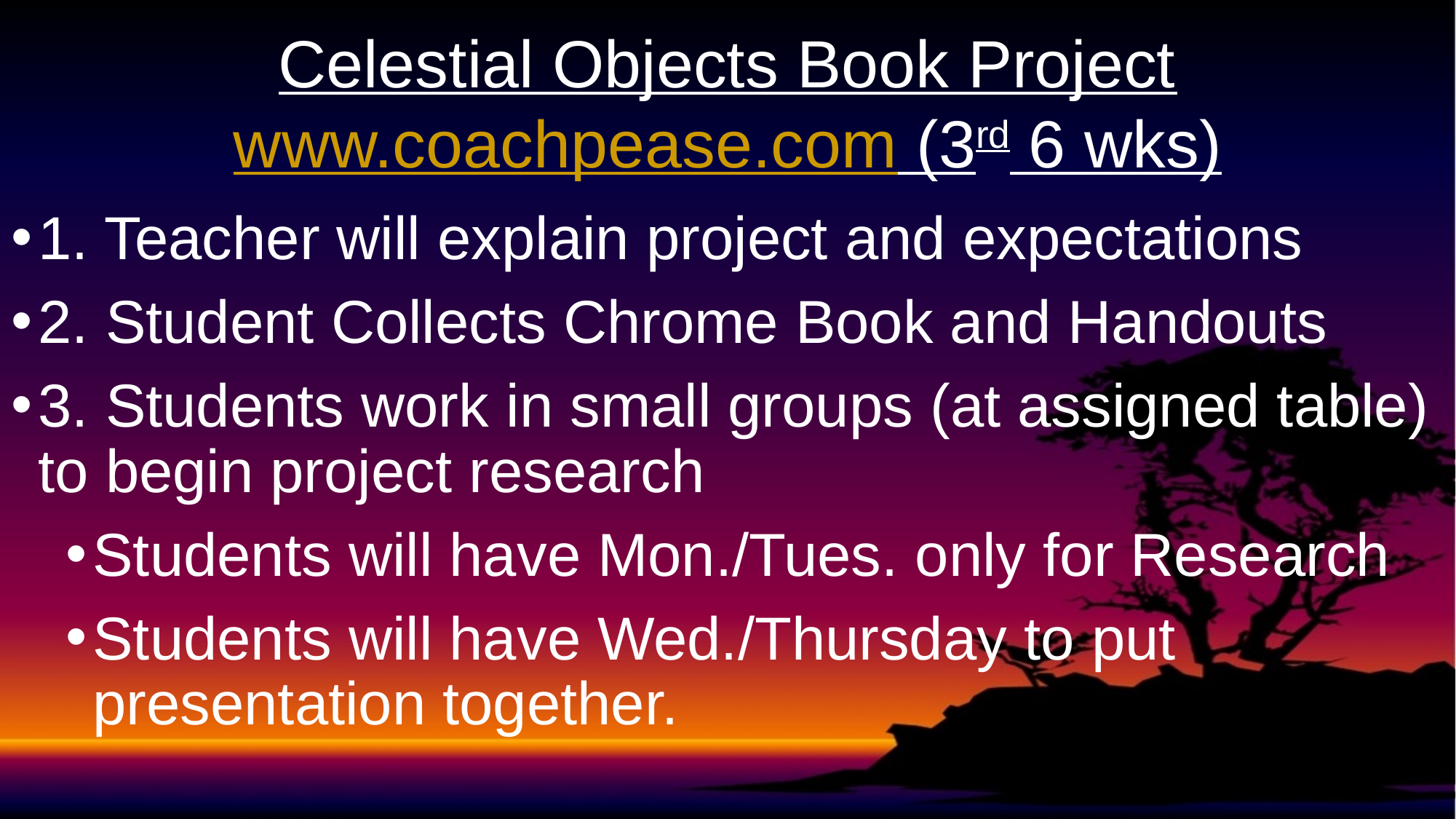

# Celestial Objects Book Project www.coachpease.com (3rd 6 wks)
1. Teacher will explain project and expectations
2. Student Collects Chrome Book and Handouts
3. Students work in small groups (at assigned table) to begin project research
Students will have Mon./Tues. only for Research
Students will have Wed./Thursday to put presentation together.